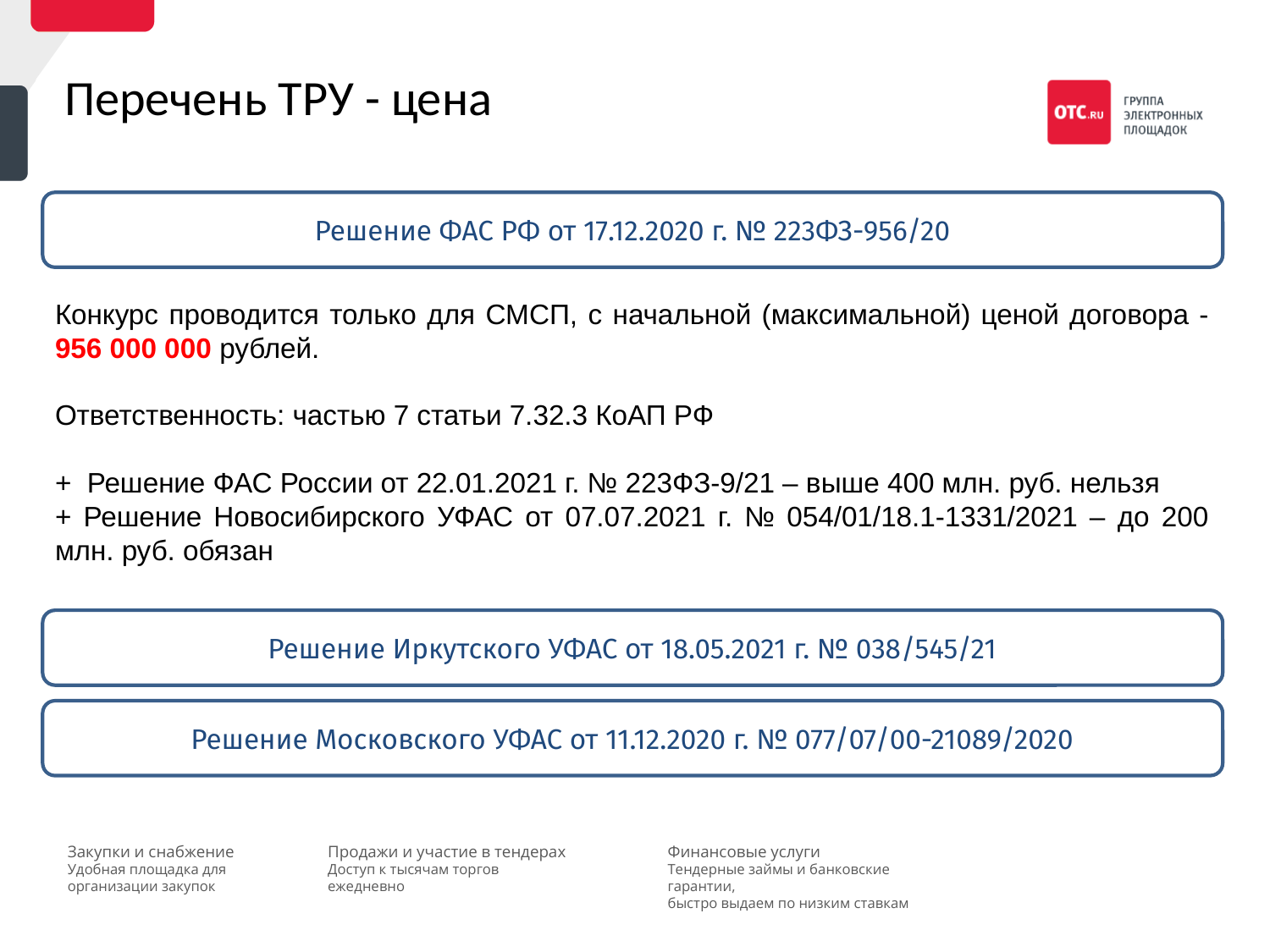

Перечень ТРУ - цена
Решение ФАС РФ от 17.12.2020 г. № 223ФЗ-956/20
Конкурс проводится только для СМСП, с начальной (максимальной) ценой договора - 956 000 000 рублей.

Ответственность: частью 7 статьи 7.32.3 КоАП РФ

+  Решение ФАС России от 22.01.2021 г. № 223ФЗ-9/21 – выше 400 млн. руб. нельзя
+ Решение Новосибирского УФАС от 07.07.2021 г. № 054/01/18.1-1331/2021 – до 200 млн. руб. обязан

Решение Иркутского УФАС от 18.05.2021 г. № 038/545/21
Решение Московского УФАС от 11.12.2020 г. № 077/07/00-21089/2020